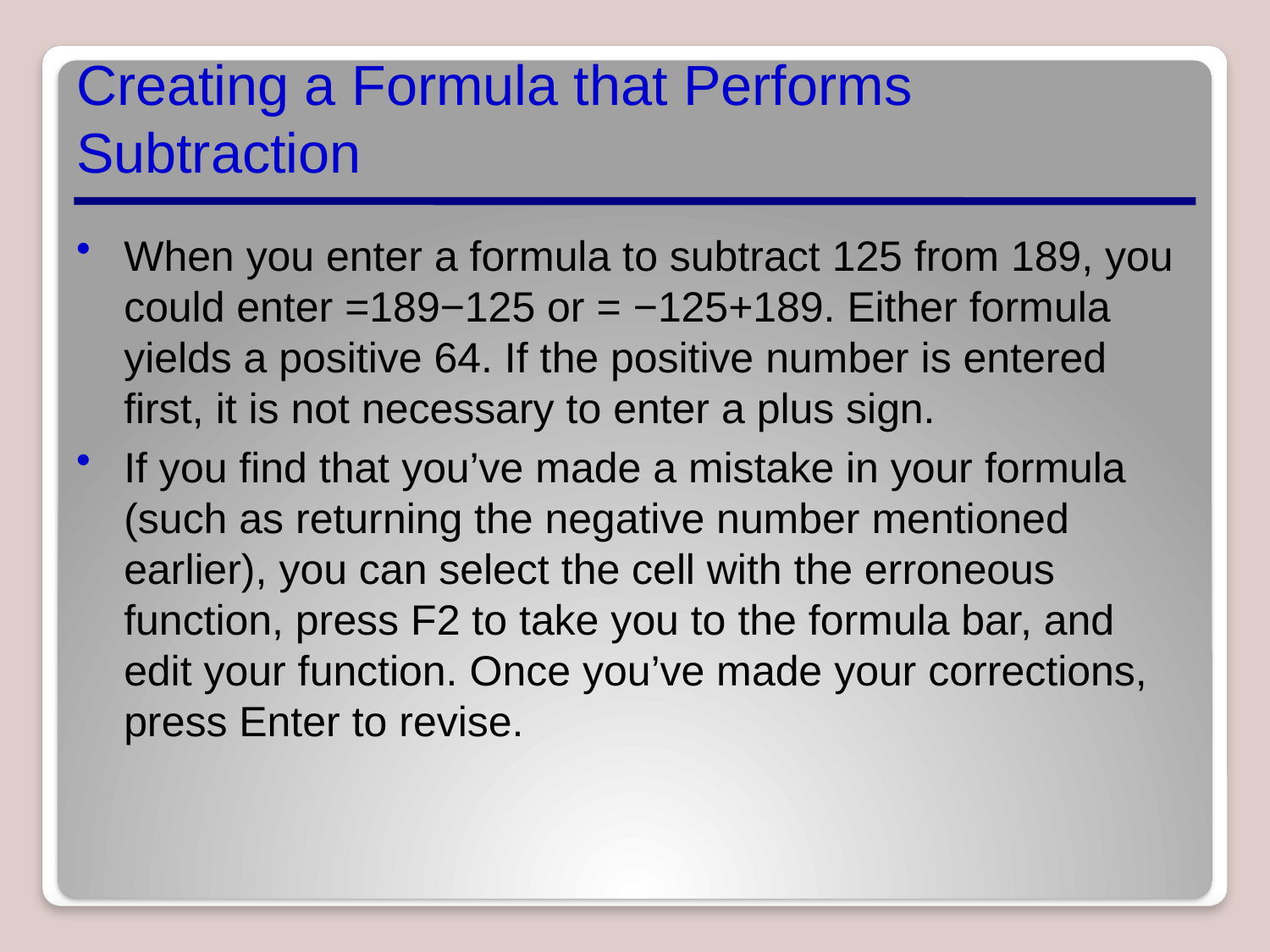

# Creating a Formula that Performs Subtraction
When you enter a formula to subtract 125 from 189, you could enter =189−125 or = −125+189. Either formula yields a positive 64. If the positive number is entered first, it is not necessary to enter a plus sign.
If you find that you’ve made a mistake in your formula (such as returning the negative number mentioned earlier), you can select the cell with the erroneous function, press F2 to take you to the formula bar, and edit your function. Once you’ve made your corrections, press Enter to revise.